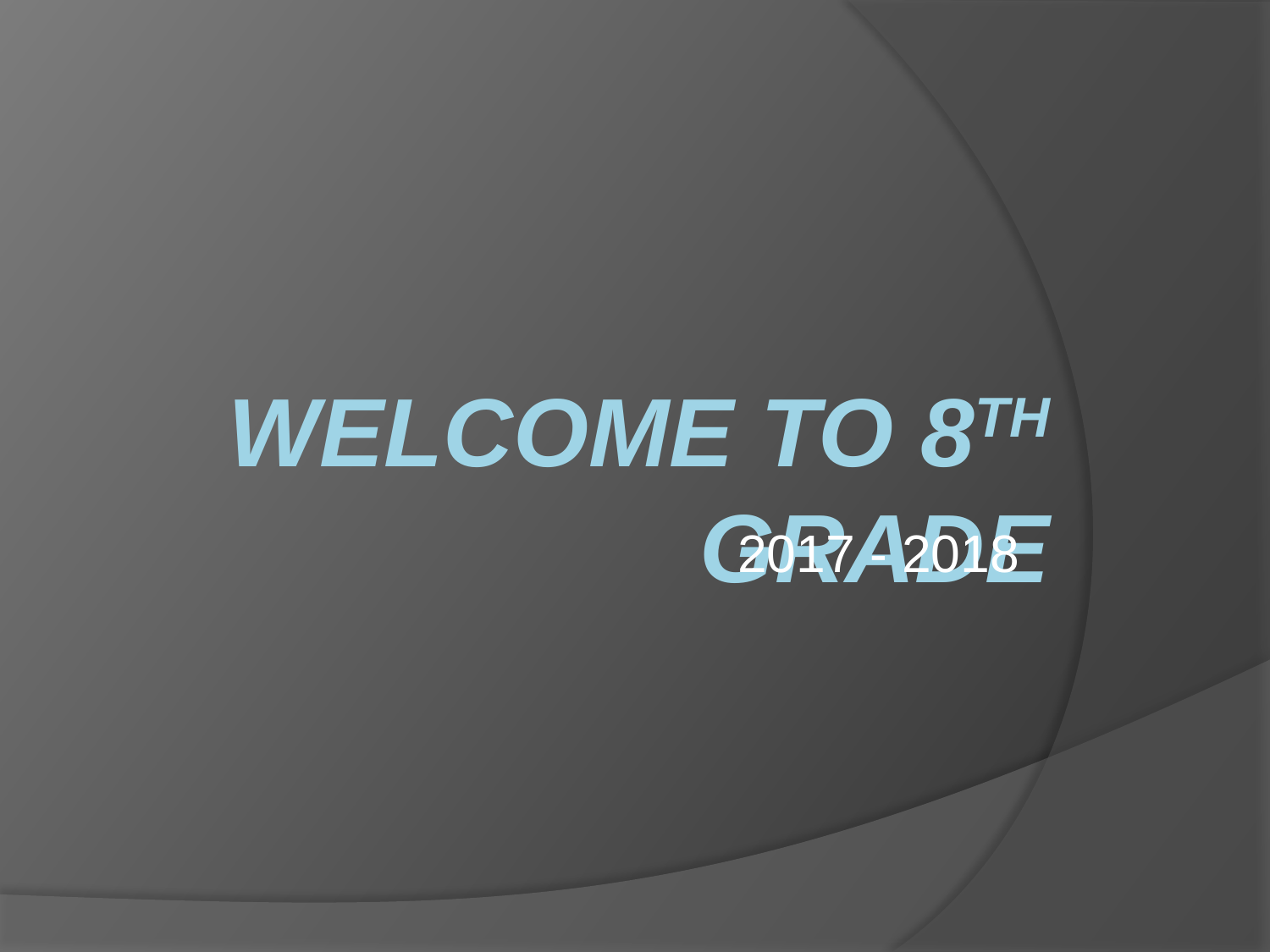

# WELCOME TO 8TH GRADE
2017 - 2018